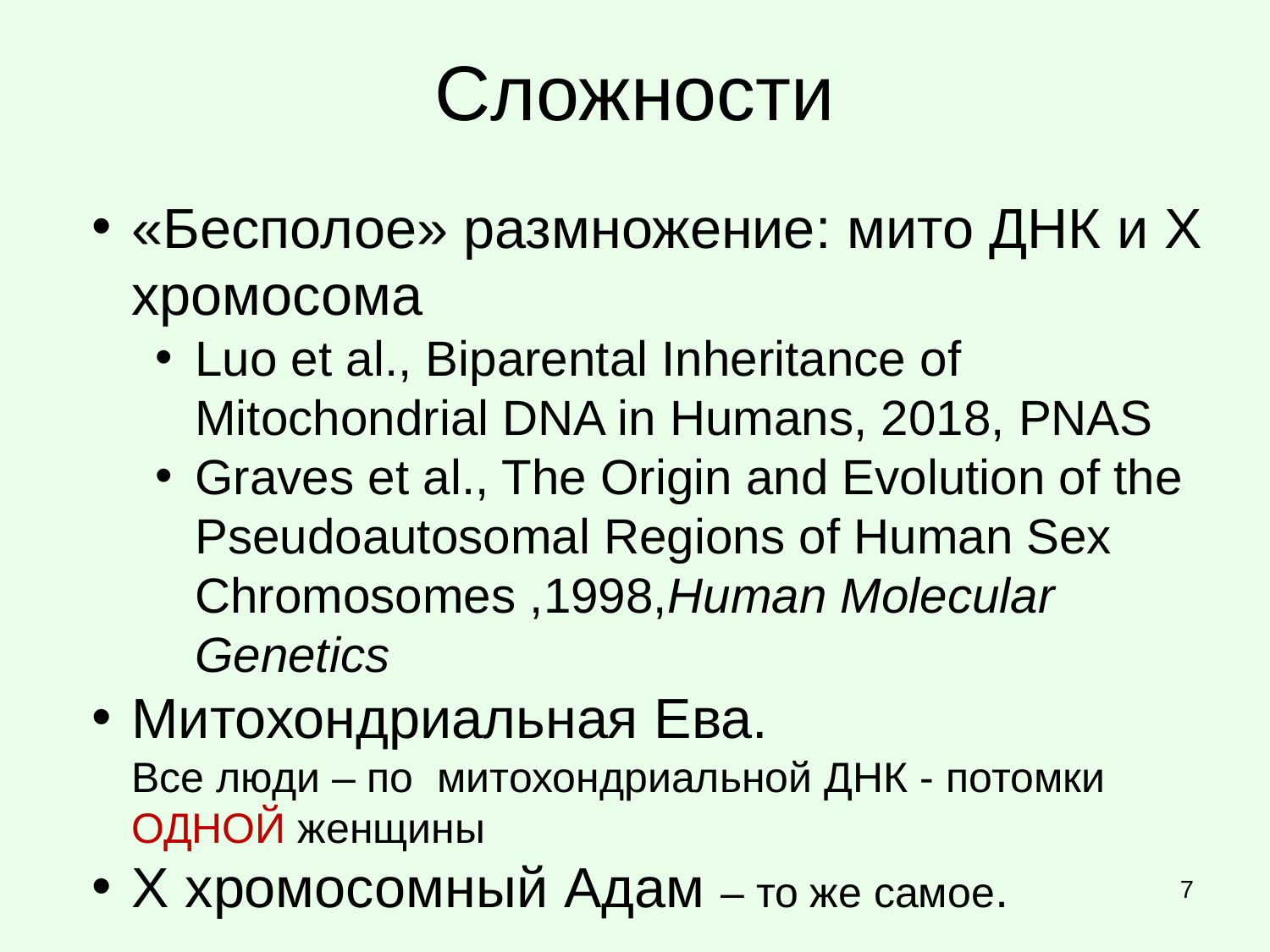

# Сложности
«Бесполое» размножение: мито ДНК и X хромосома
Luo et al., Biparental Inheritance of Mitochondrial DNA in Humans, 2018, PNAS
Graves et al., The Origin and Evolution of the Pseudoautosomal Regions of Human Sex Chromosomes ,1998,Human Molecular Genetics
Митохондриальная Ева.
Все люди – по  митохондриальной ДНК - потомки ОДНОЙ женщины
X хромосомный Адам – то же самое.
7